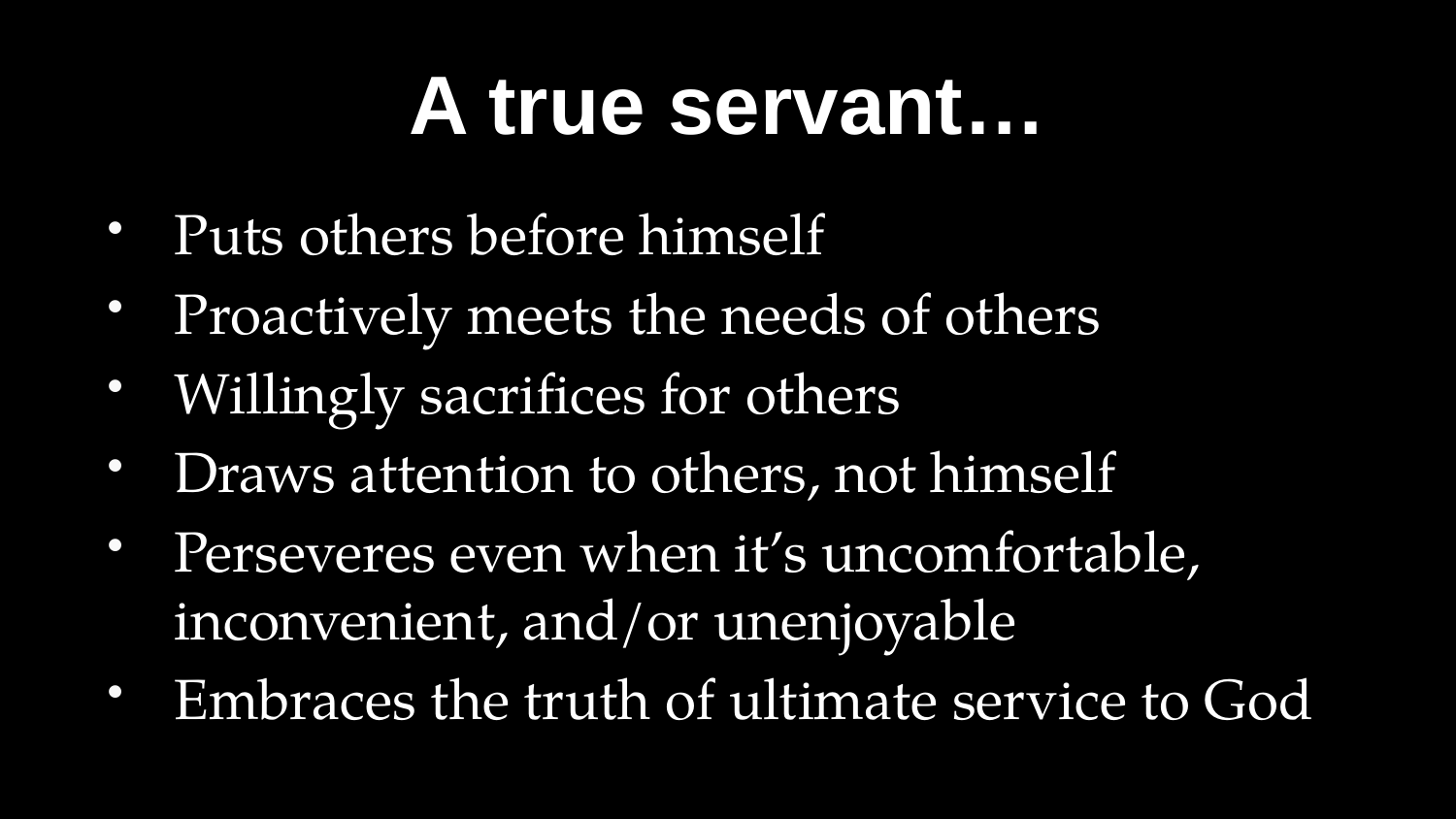

# A true servant…
Puts others before himself
Proactively meets the needs of others
Willingly sacrifices for others
Draws attention to others, not himself
Perseveres even when it’s uncomfortable, inconvenient, and/or unenjoyable
Embraces the truth of ultimate service to God